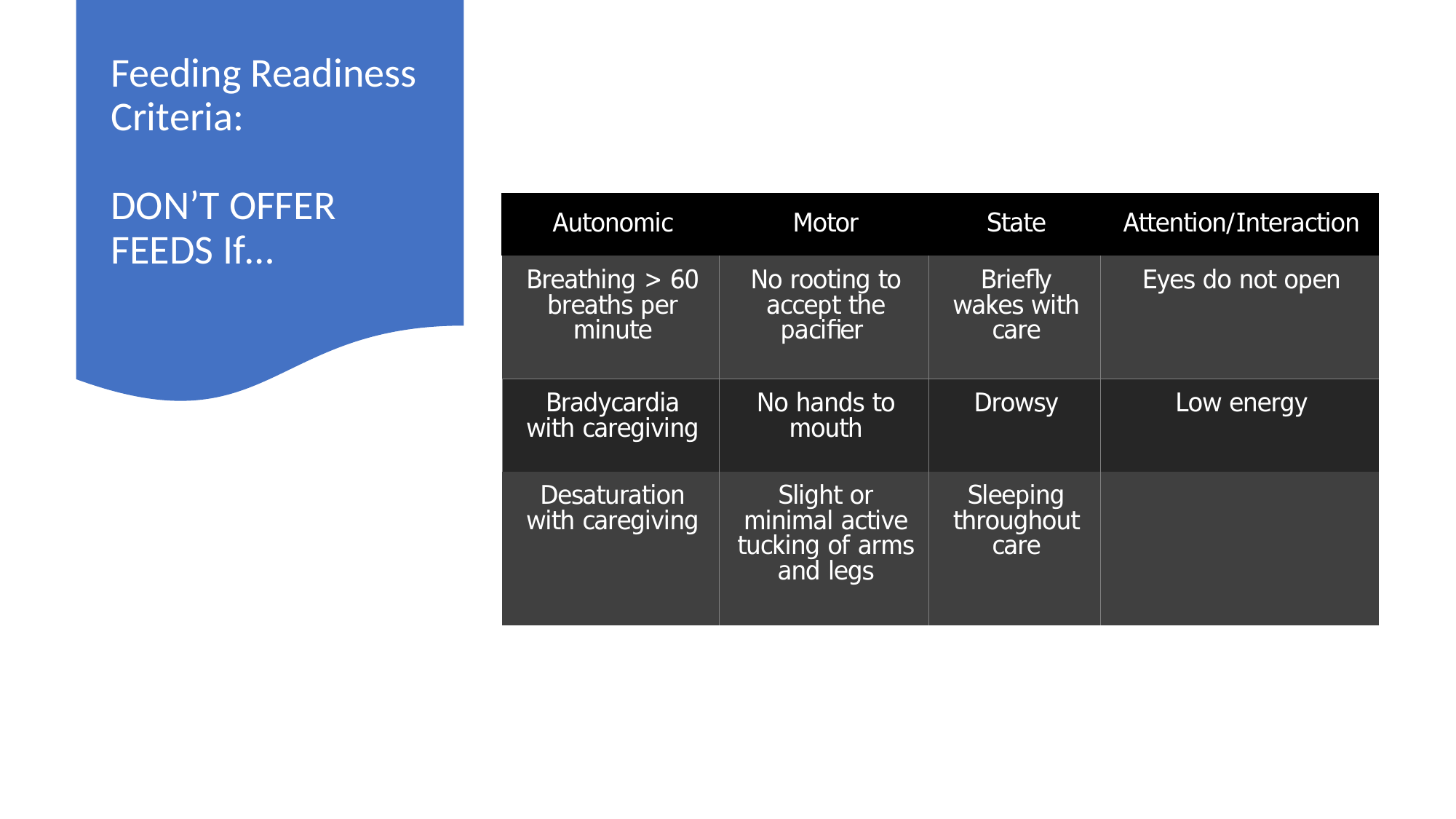

# Feeding Readiness Criteria: DON’T OFFER FEEDS If…
| Autonomic | Motor | State | Attention/Interaction |
| --- | --- | --- | --- |
| Breathing > 60 breaths per minute | No rooting to accept the pacifier | Briefly wakes with care | Eyes do not open |
| Bradycardia with caregiving | No hands to mouth | Drowsy | Low energy |
| Desaturation with caregiving | Slight or minimal active tucking of arms and legs | Sleeping throughout care |  |